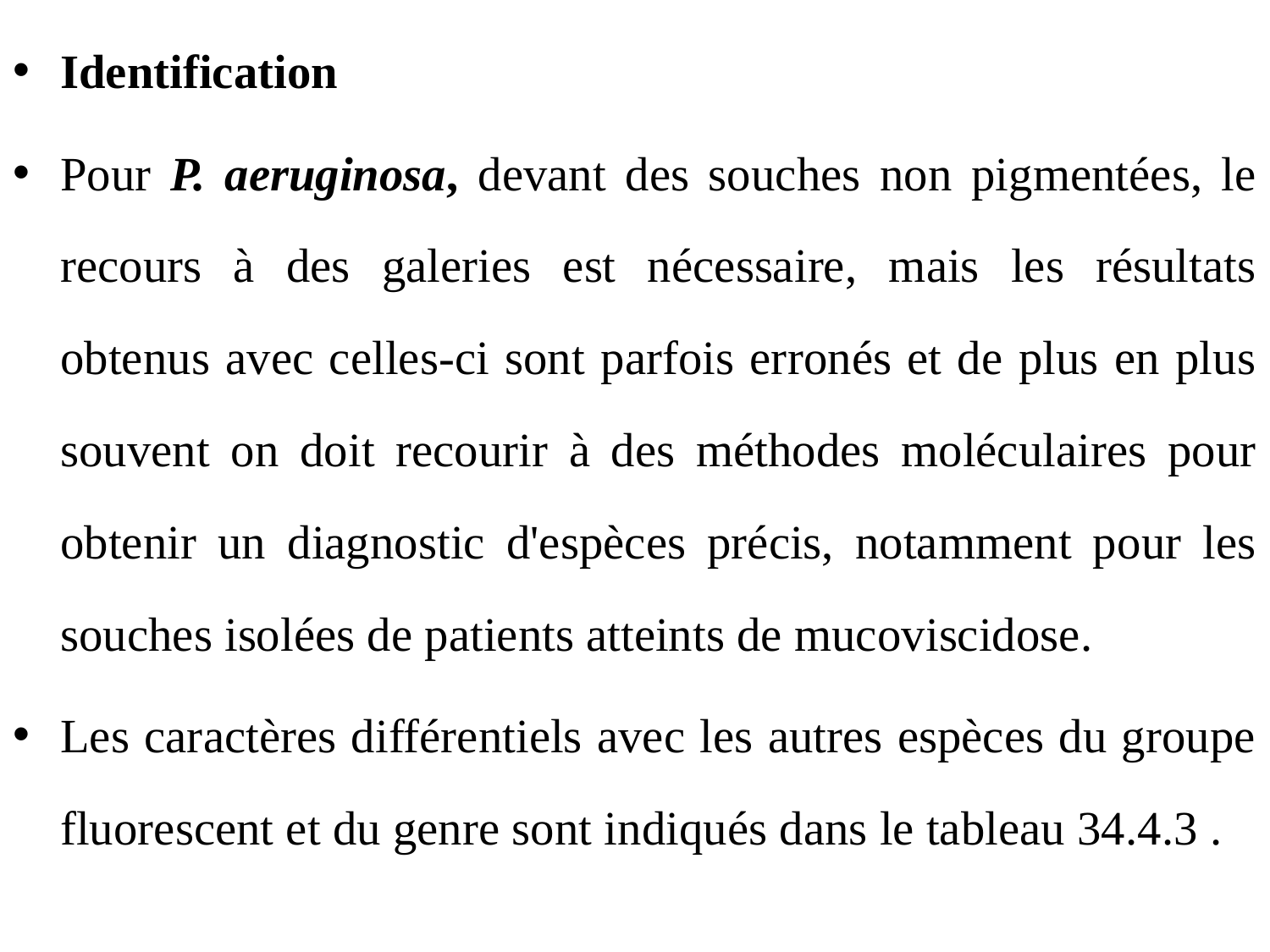

Identification
Pour P. aeruginosa, devant des souches non pigmentées, le recours à des galeries est nécessaire, mais les résultats obtenus avec celles-ci sont parfois erronés et de plus en plus souvent on doit recourir à des méthodes moléculaires pour obtenir un diagnostic d'espèces précis, notamment pour les souches isolées de patients atteints de mucoviscidose.
Les caractères différentiels avec les autres espèces du groupe fluorescent et du genre sont indiqués dans le tableau 34.4.3 .